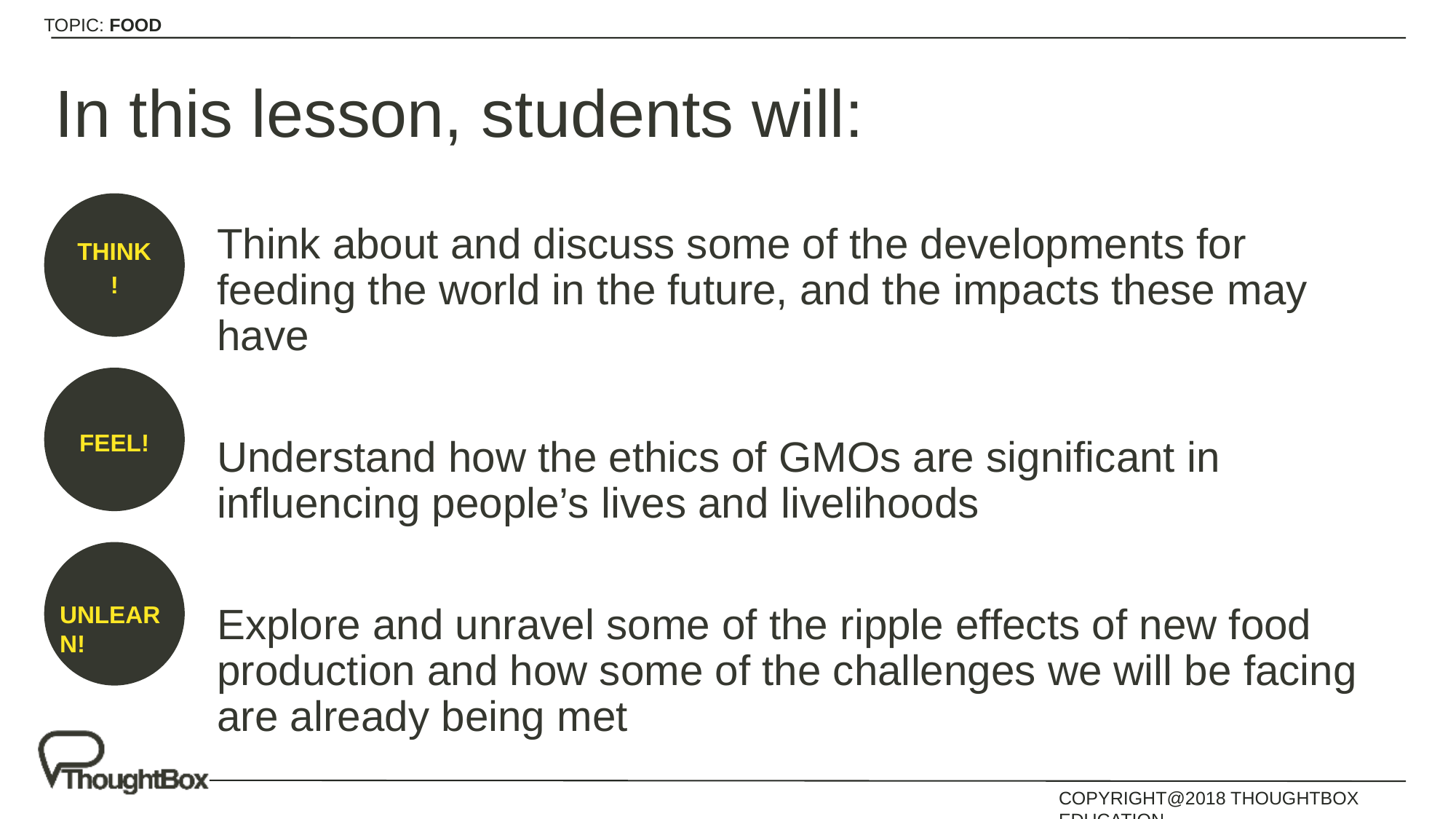

# In this lesson, students will:
THINK!
Think about and discuss some of the developments for feeding the world in the future, and the impacts these may have

Understand how the ethics of GMOs are significant in influencing people’s lives and livelihoods

Explore and unravel some of the ripple effects of new food production and how some of the challenges we will be facing are already being met
FEEL!

UNLEARN!